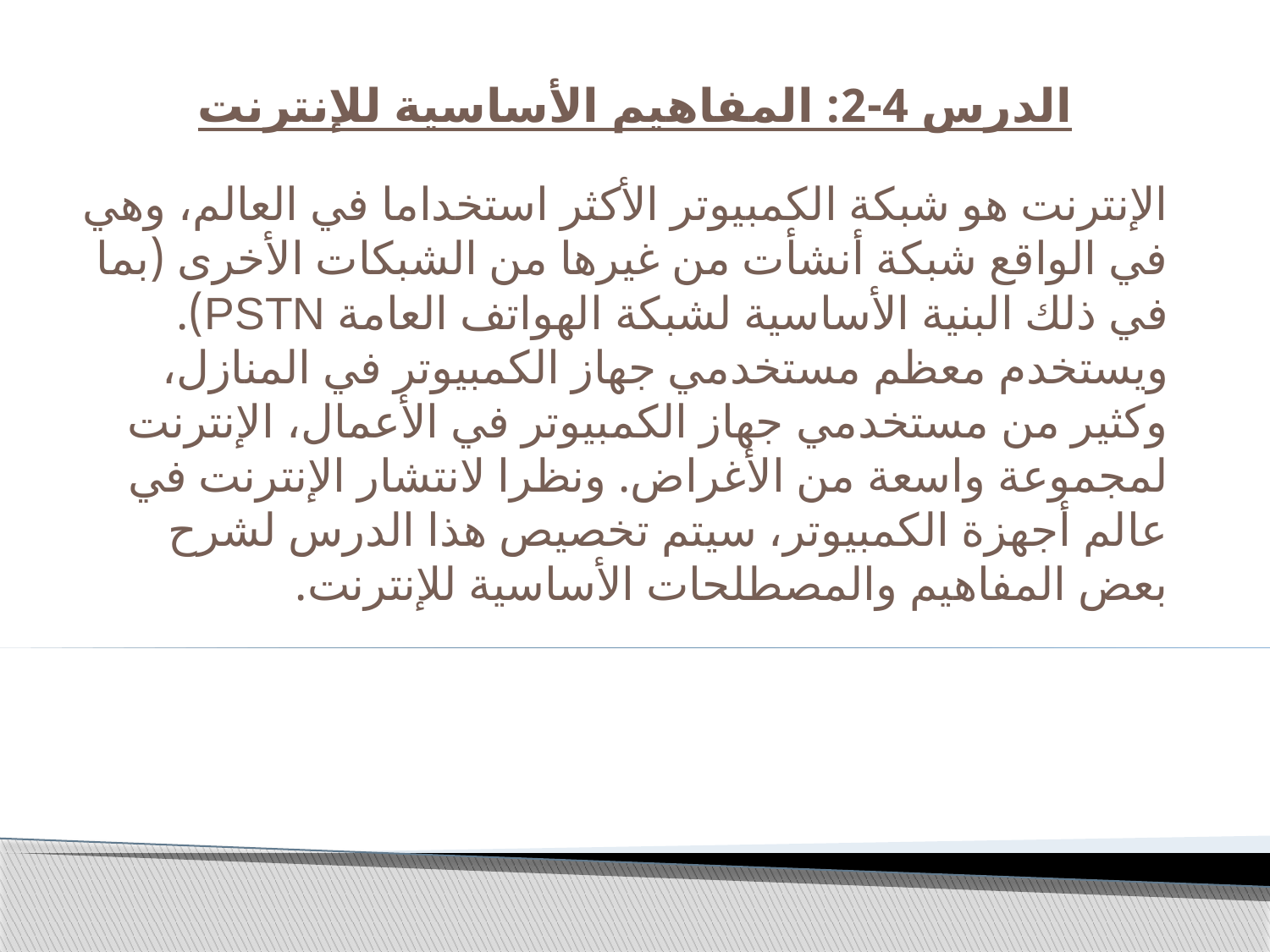

# الدرس 4-2: المفاهيم الأساسية للإنترنت
الإنترنت هو شبكة الكمبيوتر الأكثر استخداما في العالم، وهي في الواقع شبكة أنشأت من غيرها من الشبكات الأخرى (بما في ذلك البنية الأساسية لشبكة الهواتف العامة PSTN). ويستخدم معظم مستخدمي جهاز الكمبيوتر في المنازل، وكثير من مستخدمي جهاز الكمبيوتر في الأعمال، الإنترنت لمجموعة واسعة من الأغراض. ونظرا لانتشار الإنترنت في عالم أجهزة الكمبيوتر، سيتم تخصيص هذا الدرس لشرح بعض المفاهيم والمصطلحات الأساسية للإنترنت.